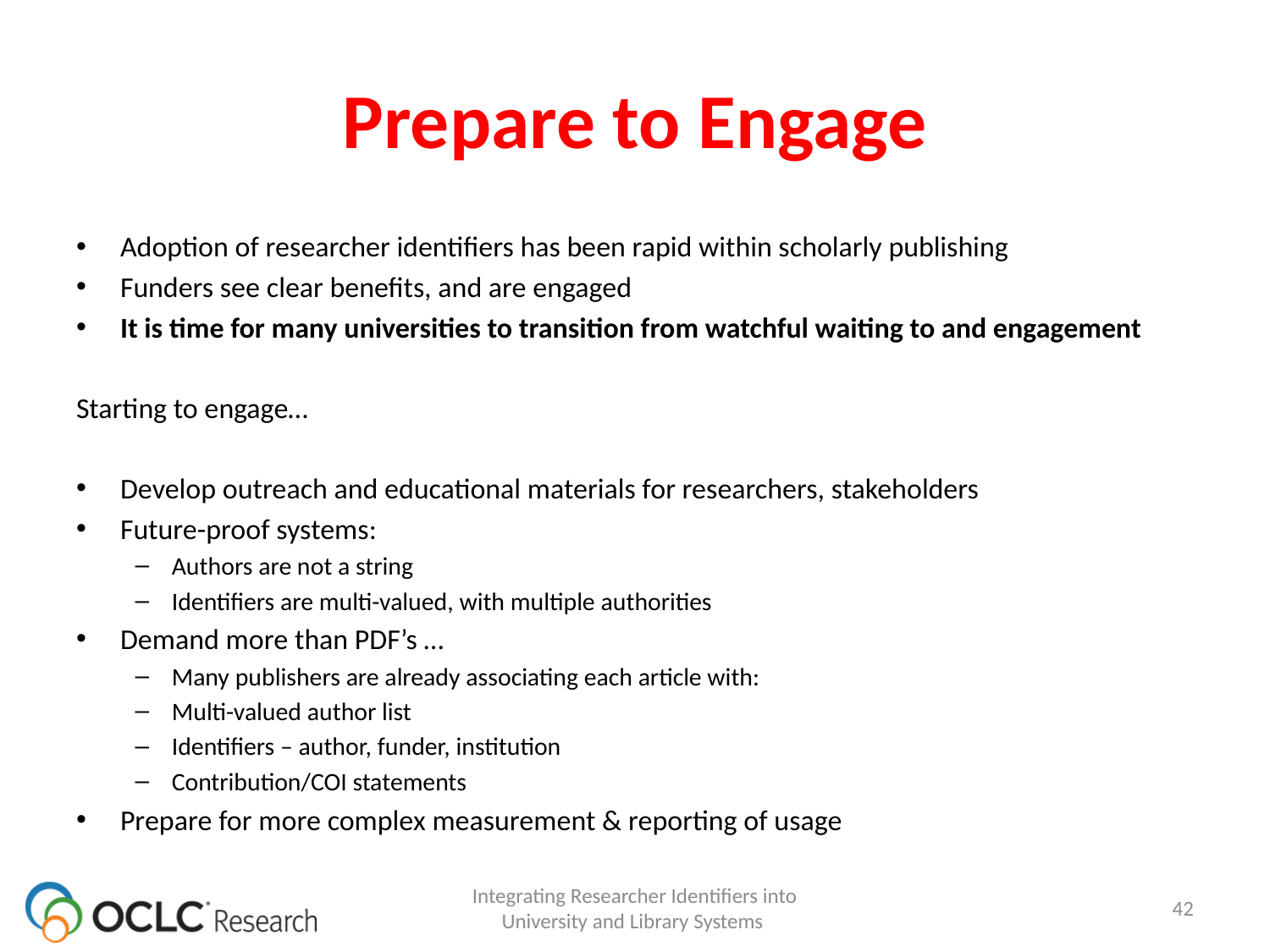

# Prepare to Engage
Adoption of researcher identifiers has been rapid within scholarly publishing
Funders see clear benefits, and are engaged
It is time for many universities to transition from watchful waiting to and engagement

Starting to engage…

Develop outreach and educational materials for researchers, stakeholders
Future-proof systems:
Authors are not a string
Identifiers are multi-valued, with multiple authorities
Demand more than PDF’s …
Many publishers are already associating each article with:
Multi-valued author list
Identifiers – author, funder, institution
Contribution/COI statements
Prepare for more complex measurement & reporting of usage

Integrating Researcher Identifiers into University and Library Systems
42